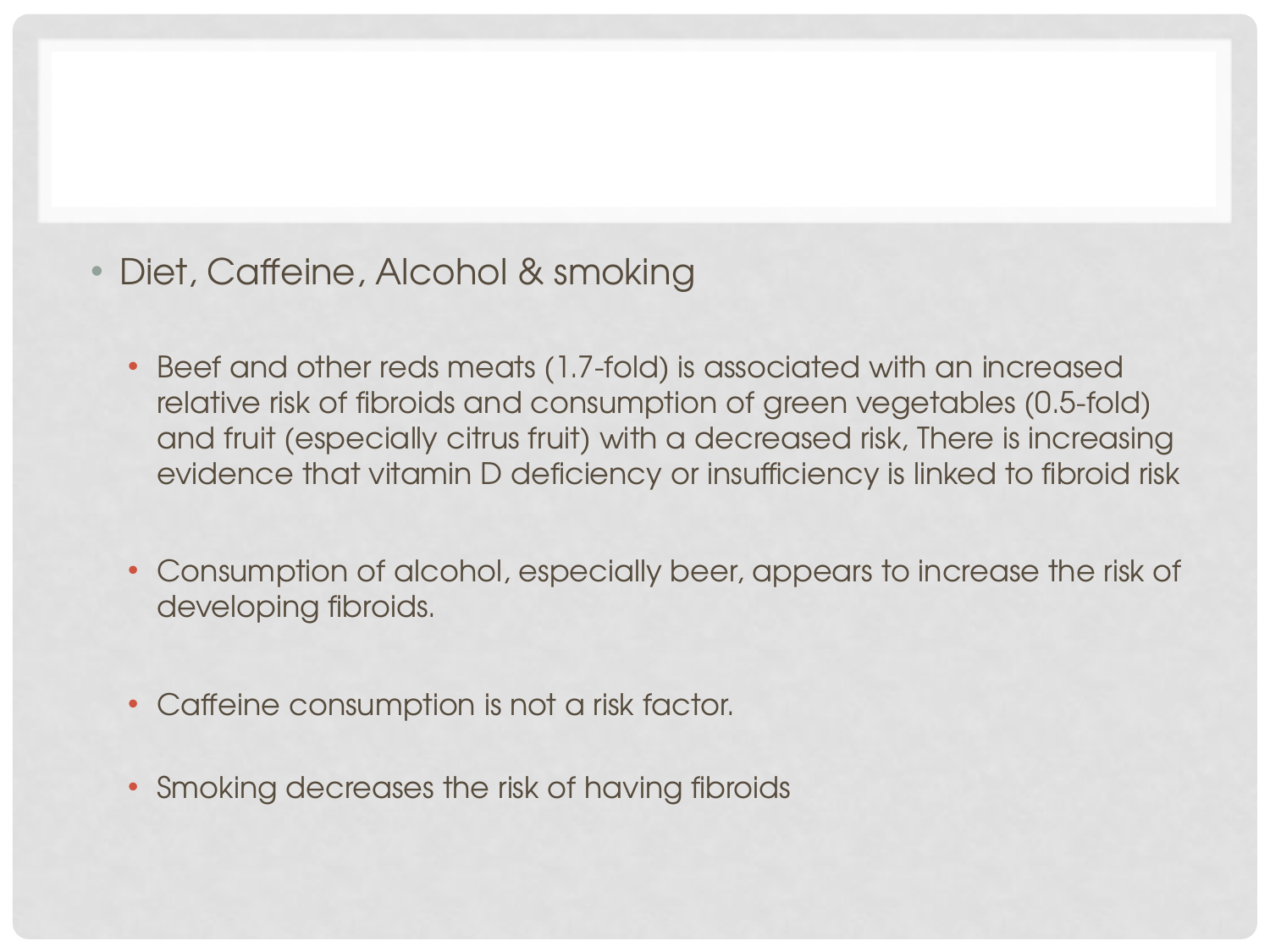

#
Diet, Caffeine, Alcohol & smoking

Beef and other reds meats (1.7-fold) is associated with an increased relative risk of fibroids and consumption of green vegetables (0.5-fold) and fruit (especially citrus fruit) with a decreased risk, There is increasing evidence that vitamin D deficiency or insufficiency is linked to fibroid risk

Consumption of alcohol, especially beer, appears to increase the risk of developing fibroids.

Caffeine consumption is not a risk factor.

Smoking decreases the risk of having fibroids